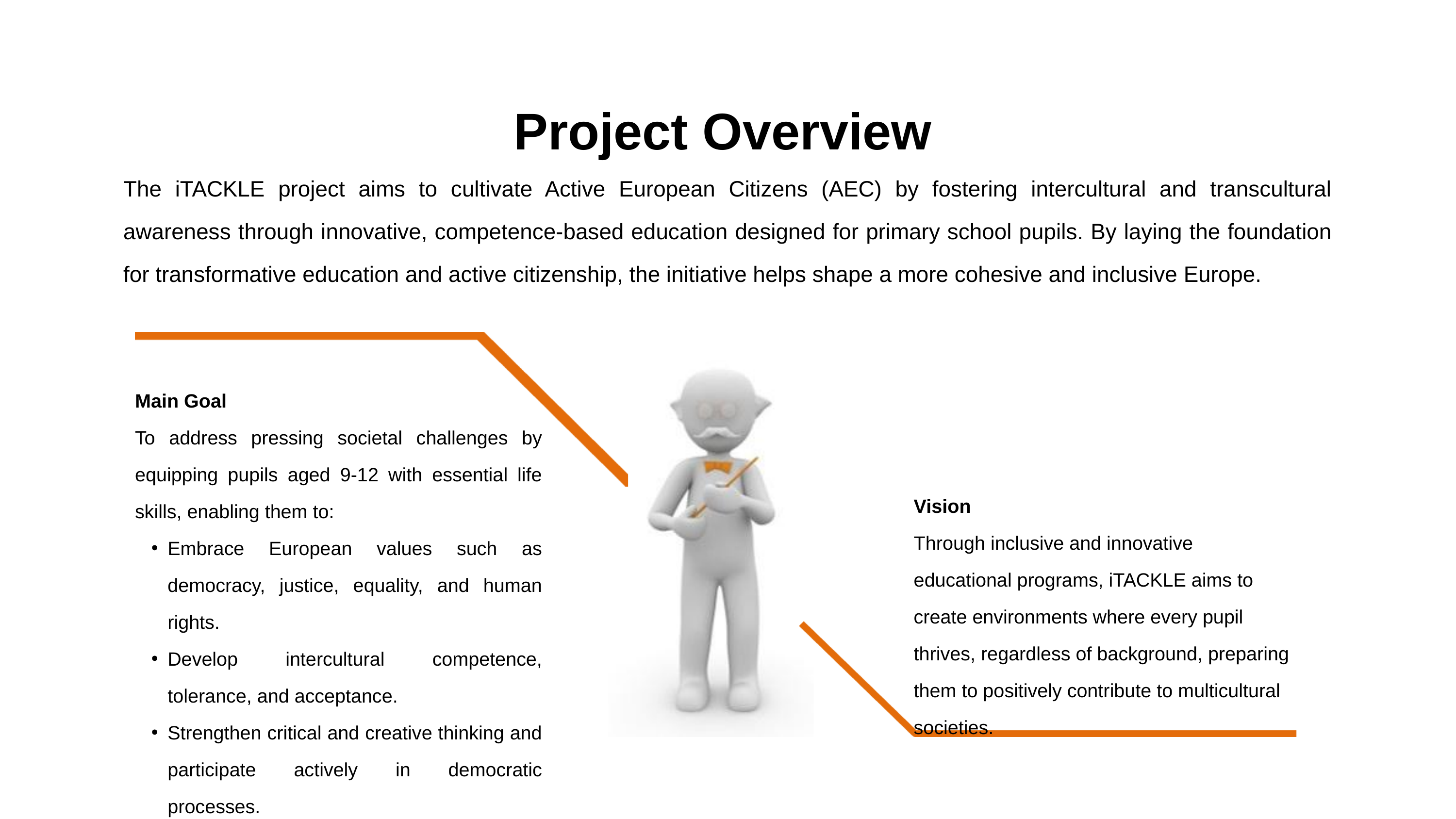

Project Overview
The iTACKLE project aims to cultivate Active European Citizens (AEC) by fostering intercultural and transcultural awareness through innovative, competence-based education designed for primary school pupils. By laying the foundation for transformative education and active citizenship, the initiative helps shape a more cohesive and inclusive Europe.

Main Goal
To address pressing societal challenges by equipping pupils aged 9-12 with essential life skills, enabling them to:
Embrace European values such as democracy, justice, equality, and human rights.
Develop intercultural competence, tolerance, and acceptance.
Strengthen critical and creative thinking and participate actively in democratic processes.

Vision
Through inclusive and innovative educational programs, iTACKLE aims to create environments where every pupil thrives, regardless of background, preparing them to positively contribute to multicultural societies.